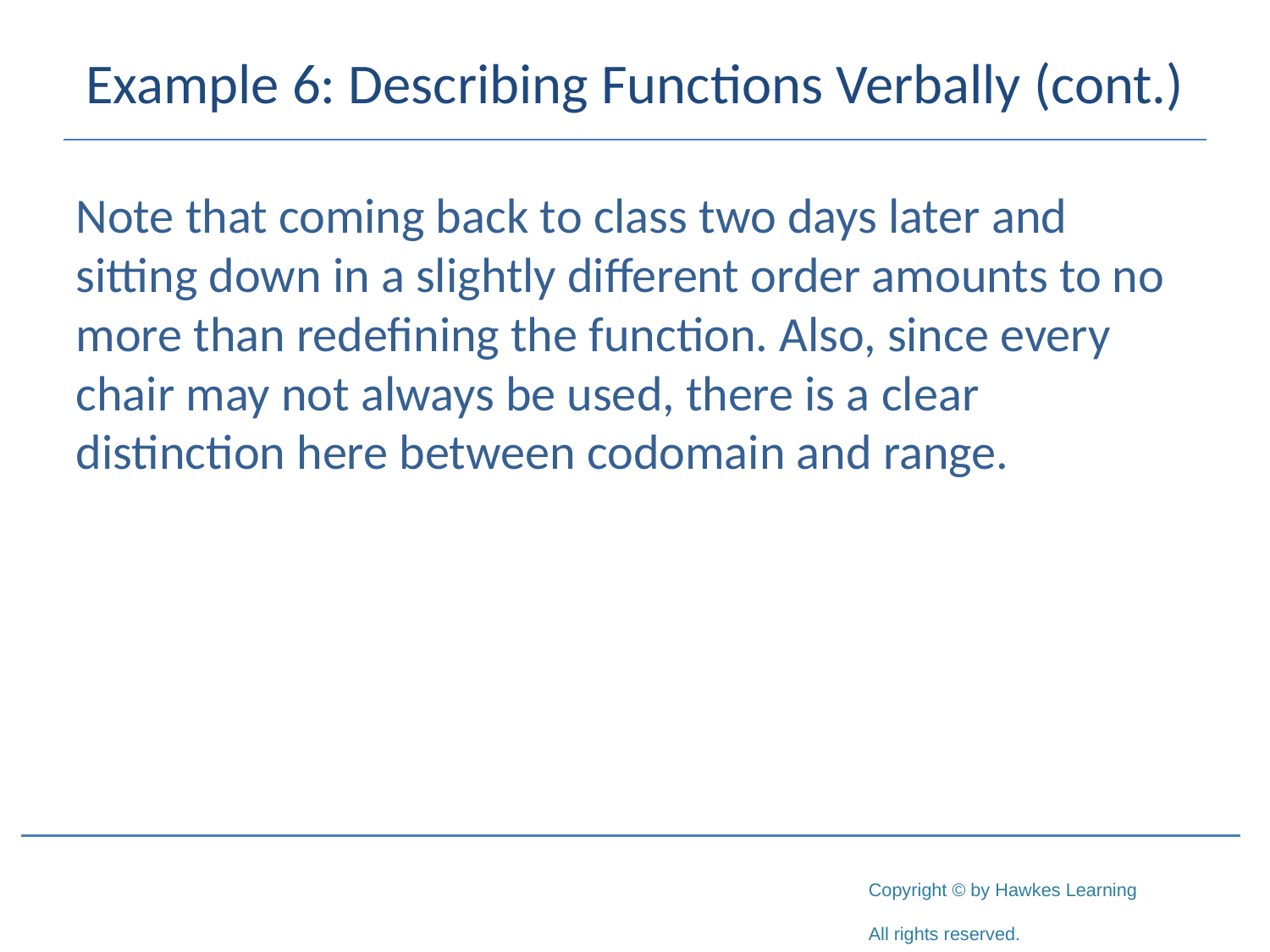

# Example 6: Describing Functions Verbally (cont.)
Note that coming back to class two days later and sitting down in a slightly different order amounts to no more than redefining the function. Also, since every chair may not always be used, there is a clear distinction here between codomain and range.